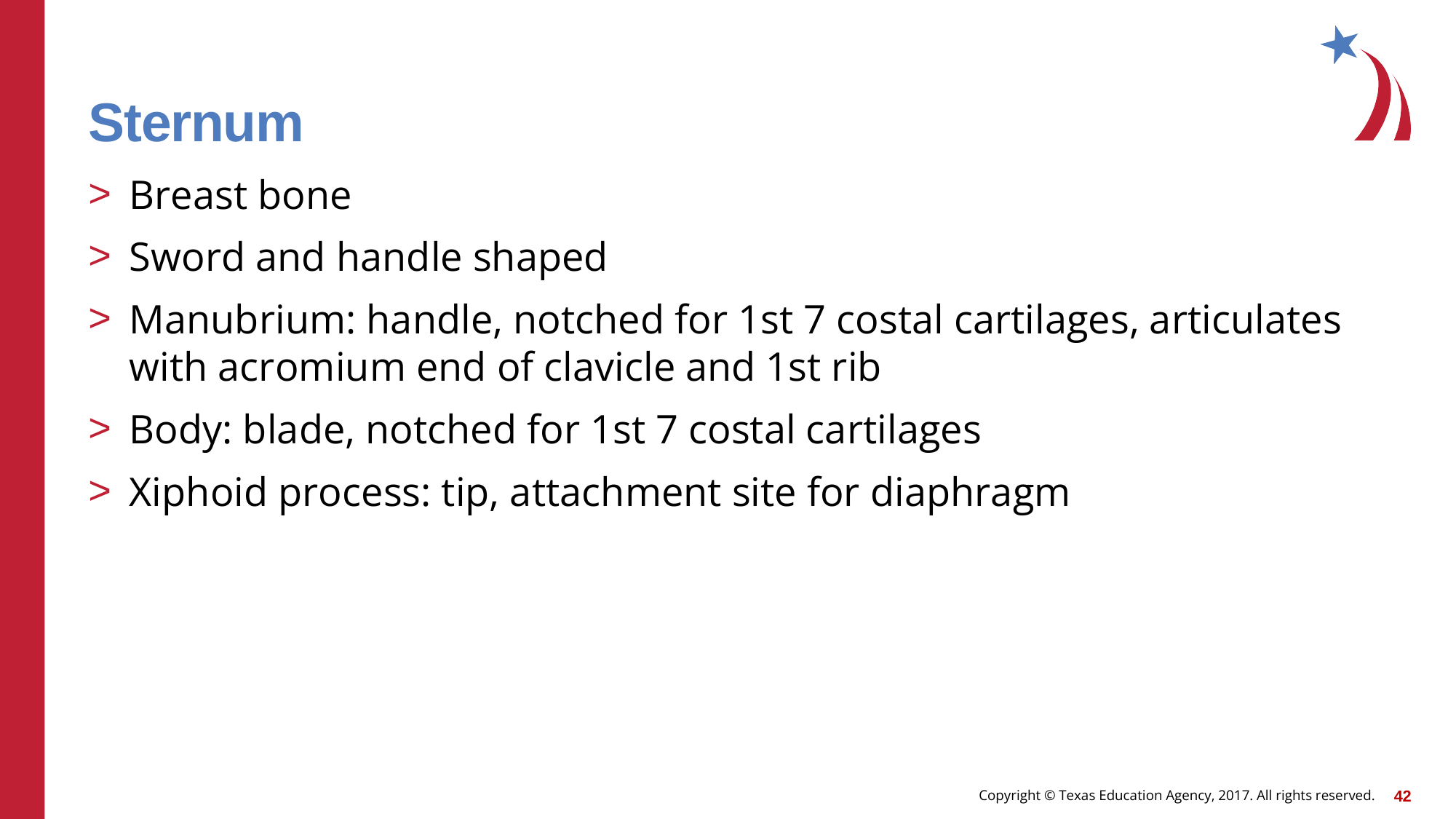

# Sternum
Breast bone
Sword and handle shaped
Manubrium: handle, notched for 1st 7 costal cartilages, articulates with acromium end of clavicle and 1st rib
Body: blade, notched for 1st 7 costal cartilages
Xiphoid process: tip, attachment site for diaphragm